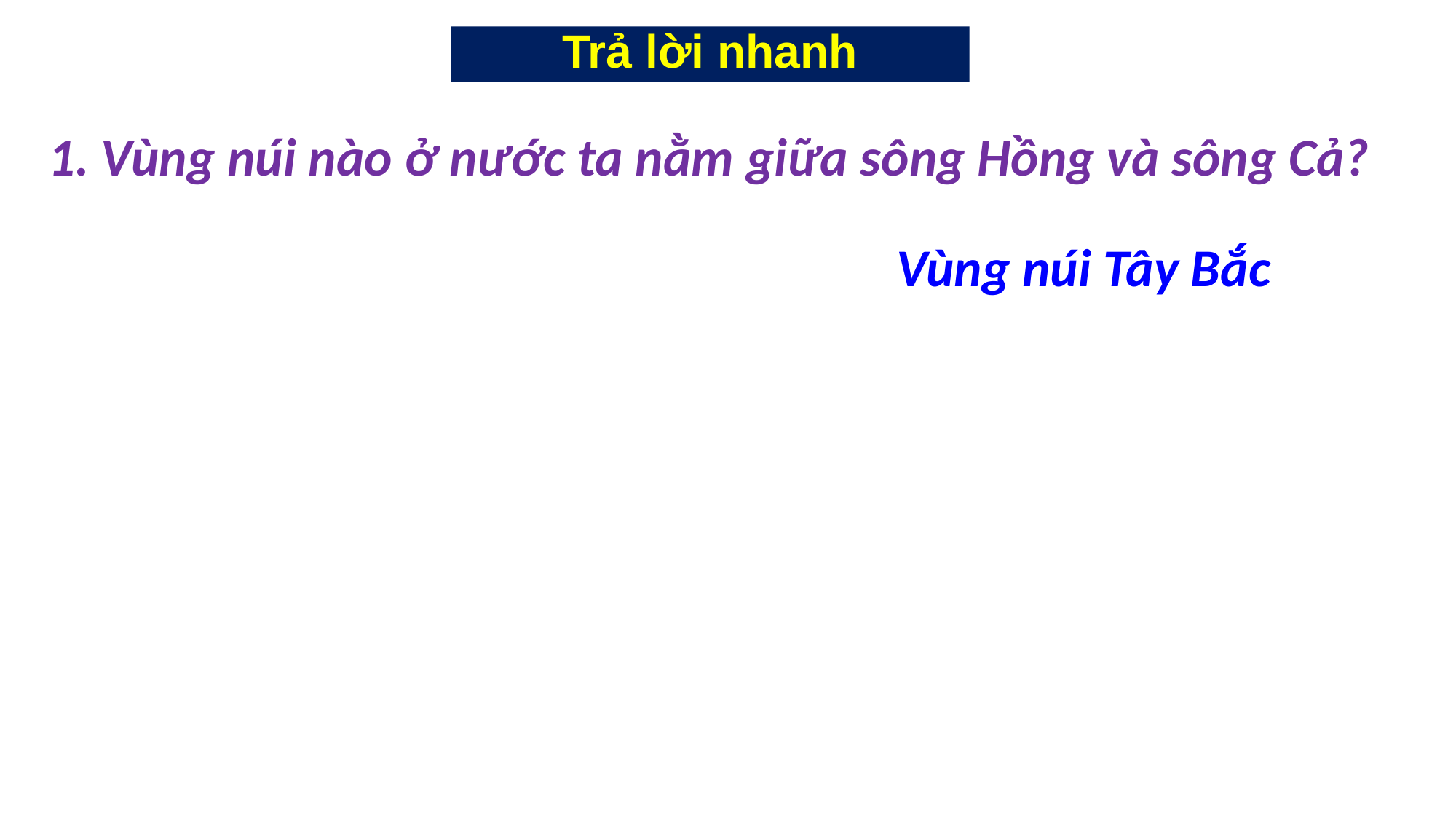

Trả lời nhanh
1. Vùng núi nào ở nước ta nằm giữa sông Hồng và sông Cả?
Vùng núi Tây Bắc